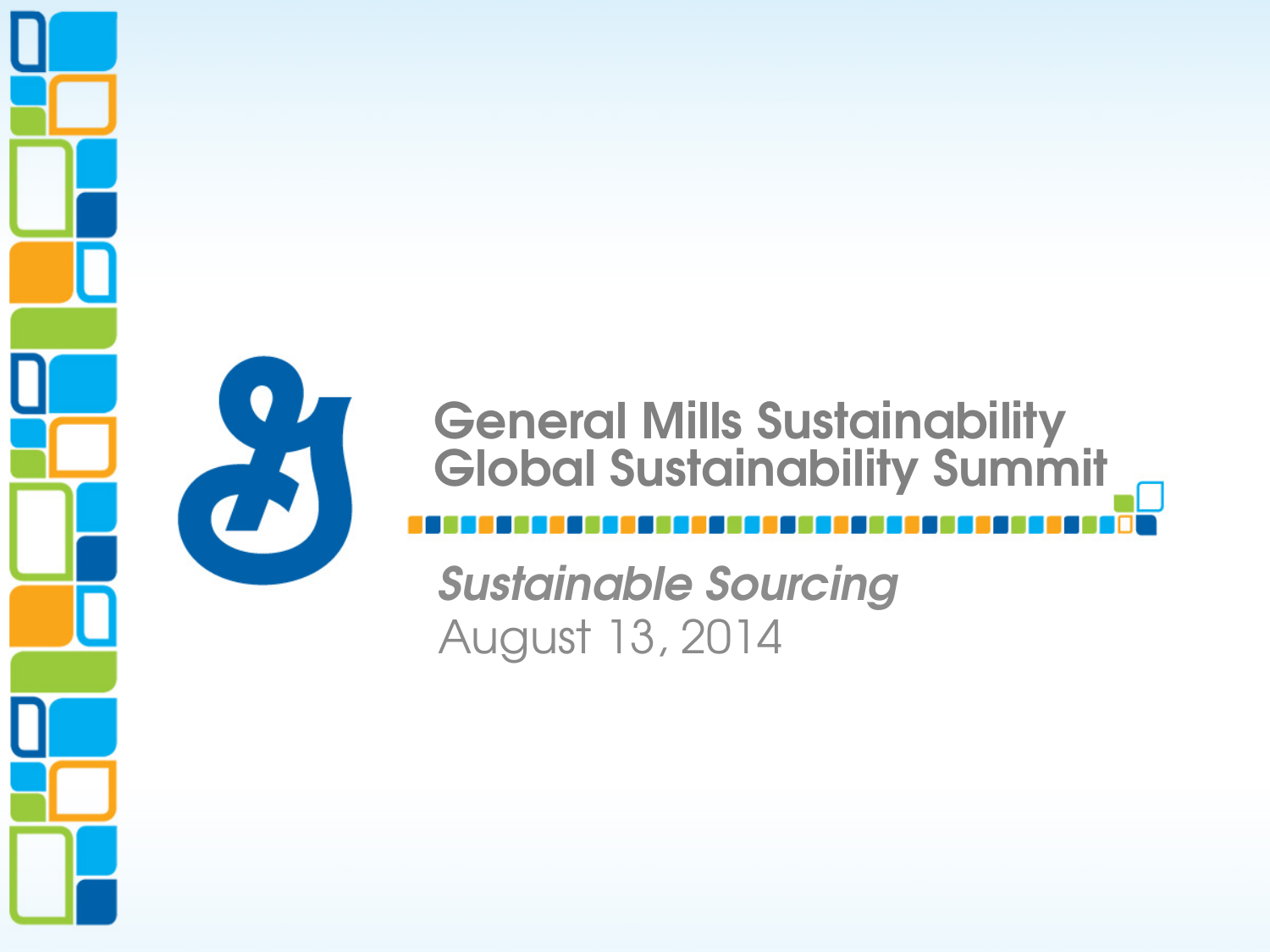

# General Mills Sustainability Global Sustainability Summit
Sustainable Sourcing
August 13, 2014